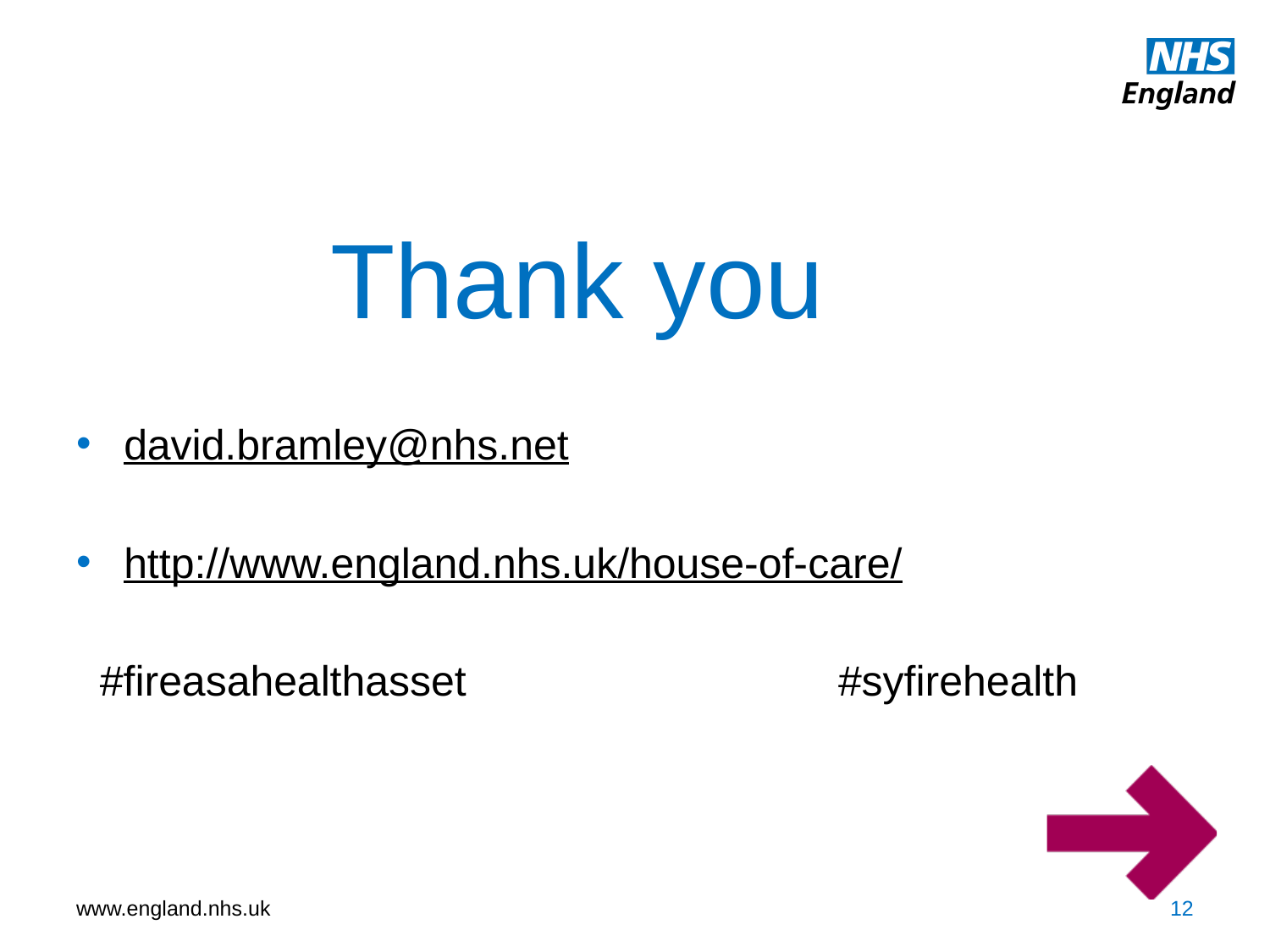

# Thank you

david.bramley@nhs.net

http://www.england.nhs.uk/house-of-care/

  #fireasahealthasset 			#syfirehealth
12